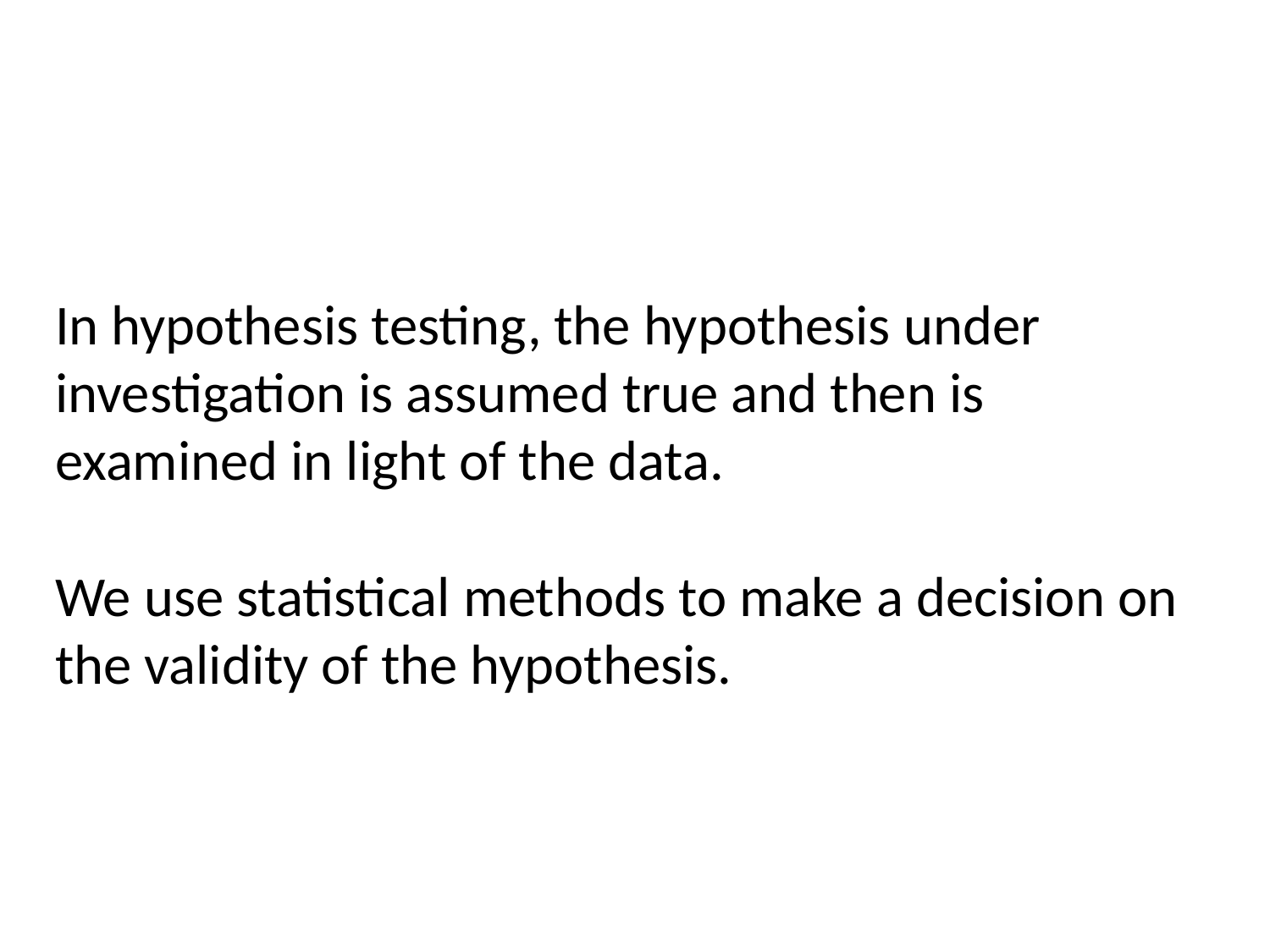

# In hypothesis testing, the hypothesis under investigation is assumed true and then is examined in light of the data. We use statistical methods to make a decision on the validity of the hypothesis.